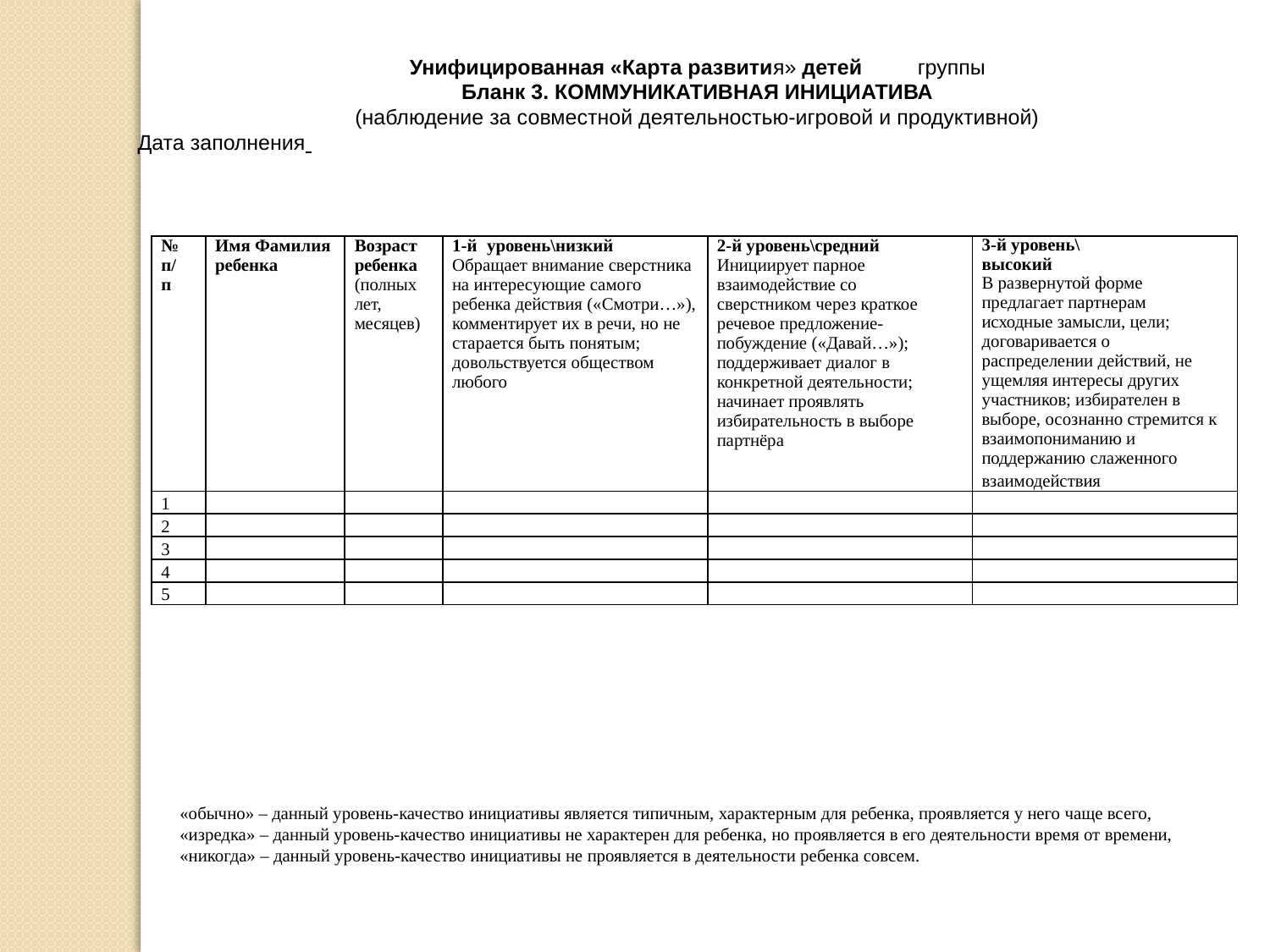

Унифицированная «Карта развития» детей	группы
Бланк 3. КОММУНИКАТИВНАЯ ИНИЦИАТИВА
(наблюдение за совместной деятельностью-игровой и продуктивной)
Дата заполнения

| № п/п | Имя Фамилия ребенка | Возраст ребенка (полных лет, месяцев) | 1-й уровень\низкий Обращает внимание сверстника на интересующие самого ребенка действия («Смотри…»), комментирует их в речи, но не старается быть понятым; довольствуется обществом любого | 2-й уровень\средний Инициирует парное взаимодействие со сверстником через краткое речевое предложение- побуждение («Давай…»); поддерживает диалог в конкретной деятельности; начинает проявлять избирательность в выборе партнёра | 3-й уровень\высокий В развернутой форме предлагает партнерам исходные замысли, цели; договаривается о распределении действий, не ущемляя интересы других участников; избирателен в выборе, осознанно стремится к взаимопониманию и поддержанию слаженного взаимодействия |
| --- | --- | --- | --- | --- | --- |
| 1 |  |  |  |  |  |
| 2 |  |  |  |  |  |
| 3 |  |  |  |  |  |
| 4 |  |  |  |  |  |
| 5 |  |  |  |  |  |
«обычно» – данный уровень-качество инициативы является типичным, характерным для ребенка, проявляется у него чаще всего,
«изредка» – данный уровень-качество инициативы не характерен для ребенка, но проявляется в его деятельности время от времени,
«никогда» – данный уровень-качество инициативы не проявляется в деятельности ребенка совсем.